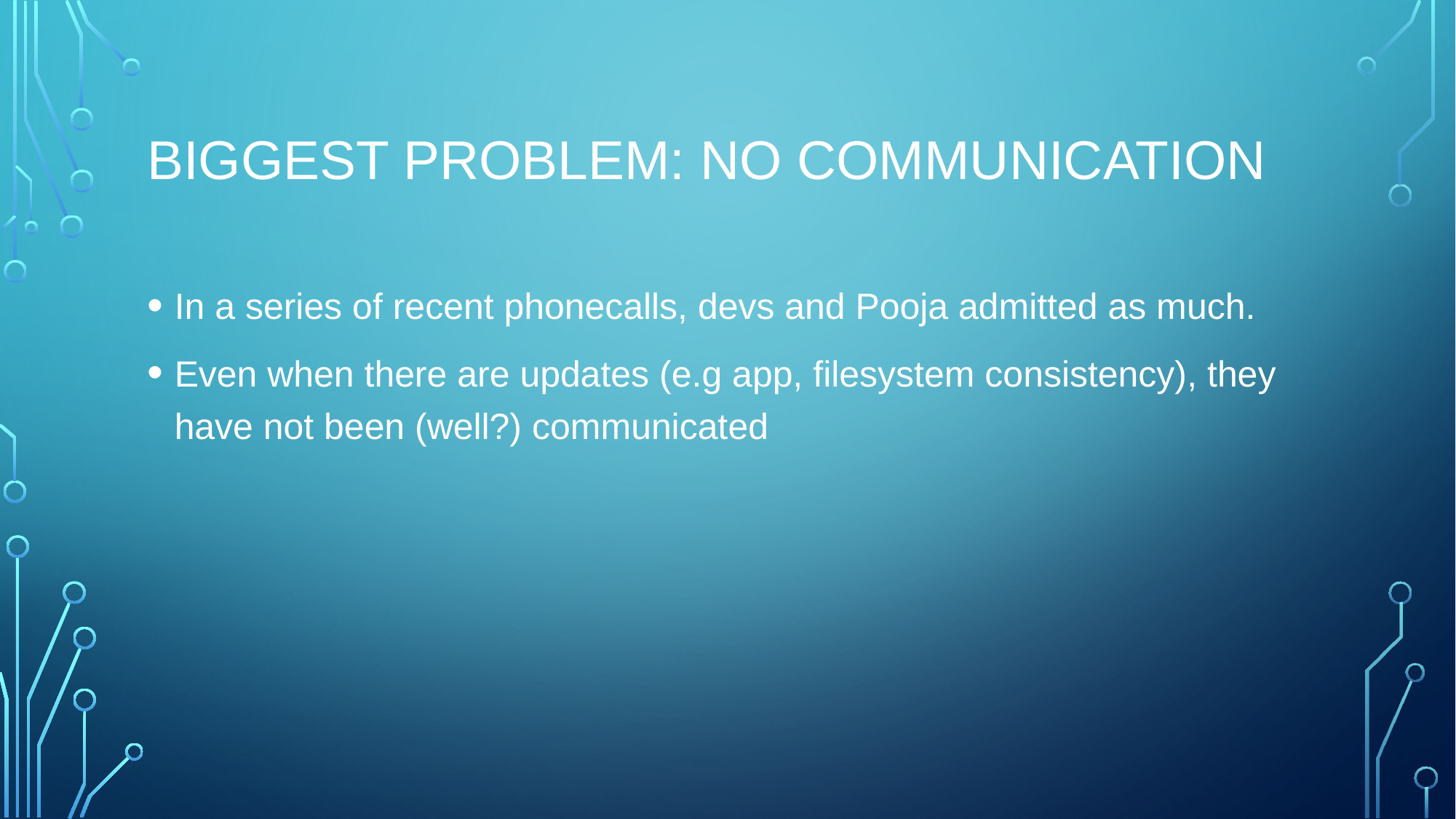

# Biggest problem: no communication
In a series of recent phonecalls, devs and Pooja admitted as much.
Even when there are updates (e.g app, filesystem consistency), they have not been (well?) communicated